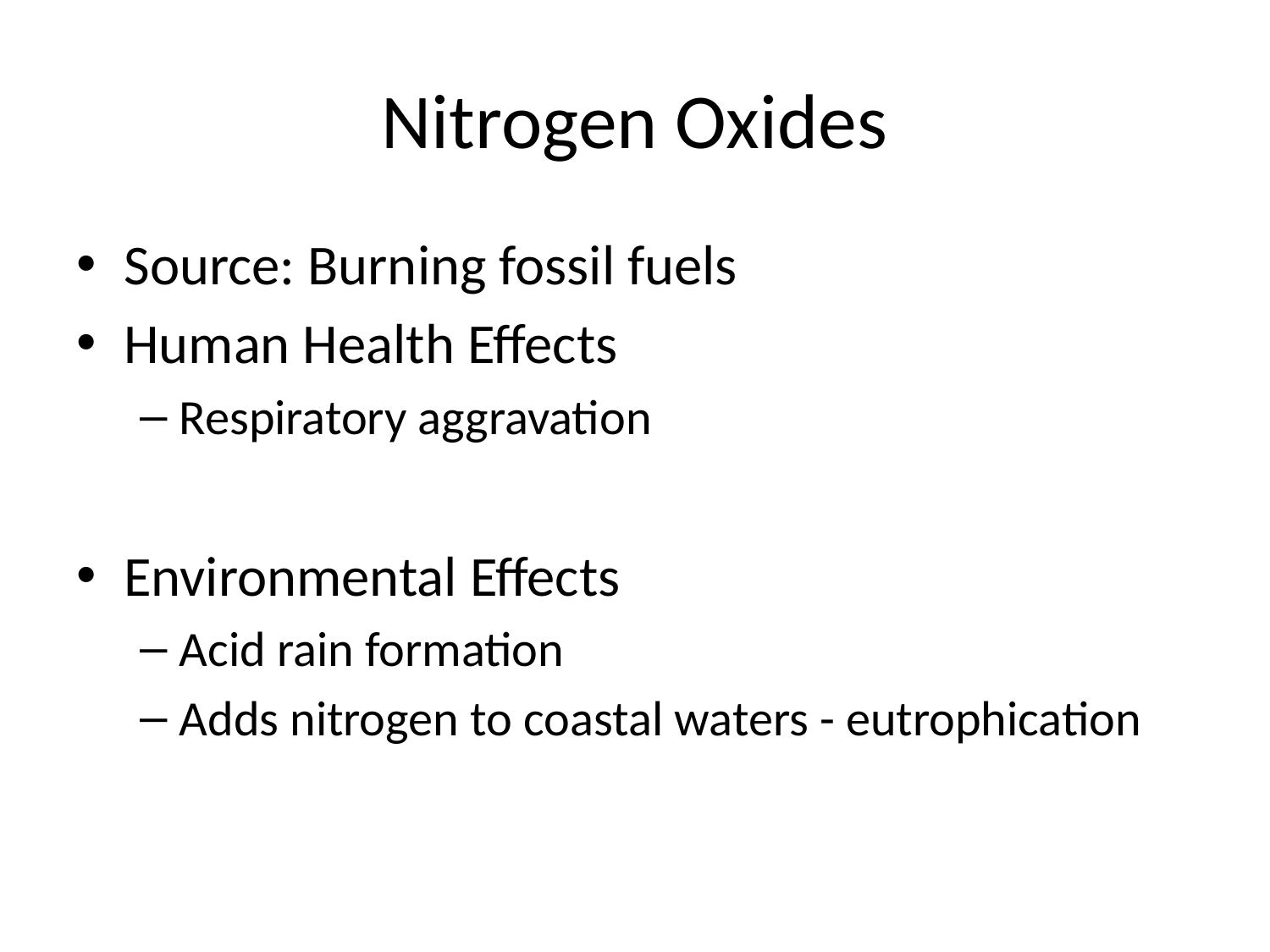

# Nitrogen Oxides
Source: Burning fossil fuels
Human Health Effects
Respiratory aggravation

Environmental Effects
Acid rain formation
Adds nitrogen to coastal waters - eutrophication